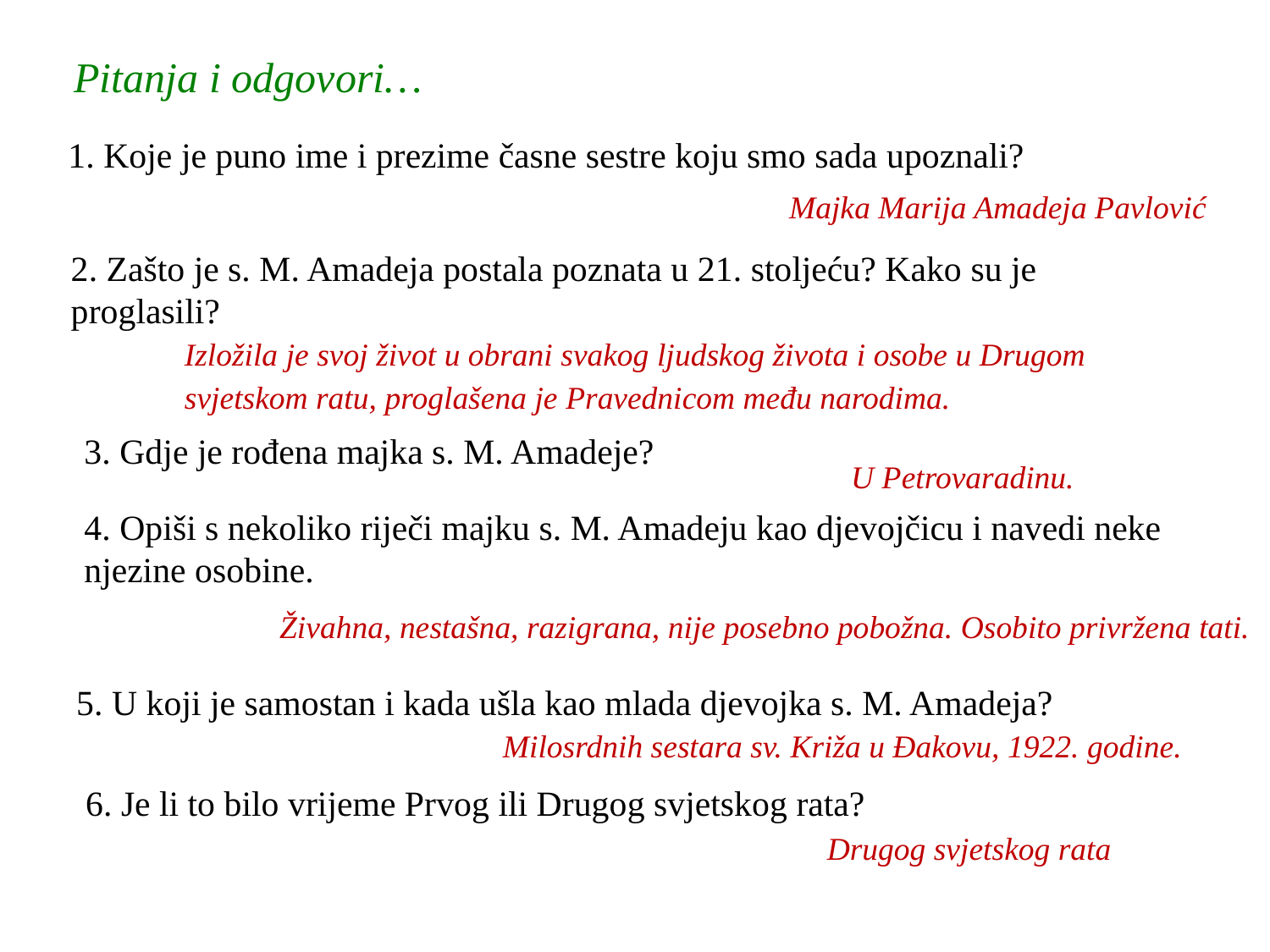

Pitanja i odgovori…
1. Koje je puno ime i prezime časne sestre koju smo sada upoznali?
Majka Marija Amadeja Pavlović
2. Zašto je s. M. Amadeja postala poznata u 21. stoljeću? Kako su je       proglasili?
Izložila je svoj život u obrani svakog ljudskog života i osobe u Drugom svjetskom ratu, proglašena je Pravednicom među narodima.
3. Gdje je rođena majka s. M. Amadeje?
                   U Petrovaradinu.
4. Opiši s nekoliko riječi majku s. M. Amadeju kao djevojčicu i navedi neke njezine osobine.
Živahna, nestašna, razigrana, nije posebno pobožna. Osobito privržena tati.
5. U koji je samostan i kada ušla kao mlada djevojka s. M. Amadeja?
                                                Milosrdnih sestara sv. Križa u Đakovu, 1922. godine.

6. Je li to bilo vrijeme Prvog ili Drugog svjetskog rata?
      Drugog svjetskog rata